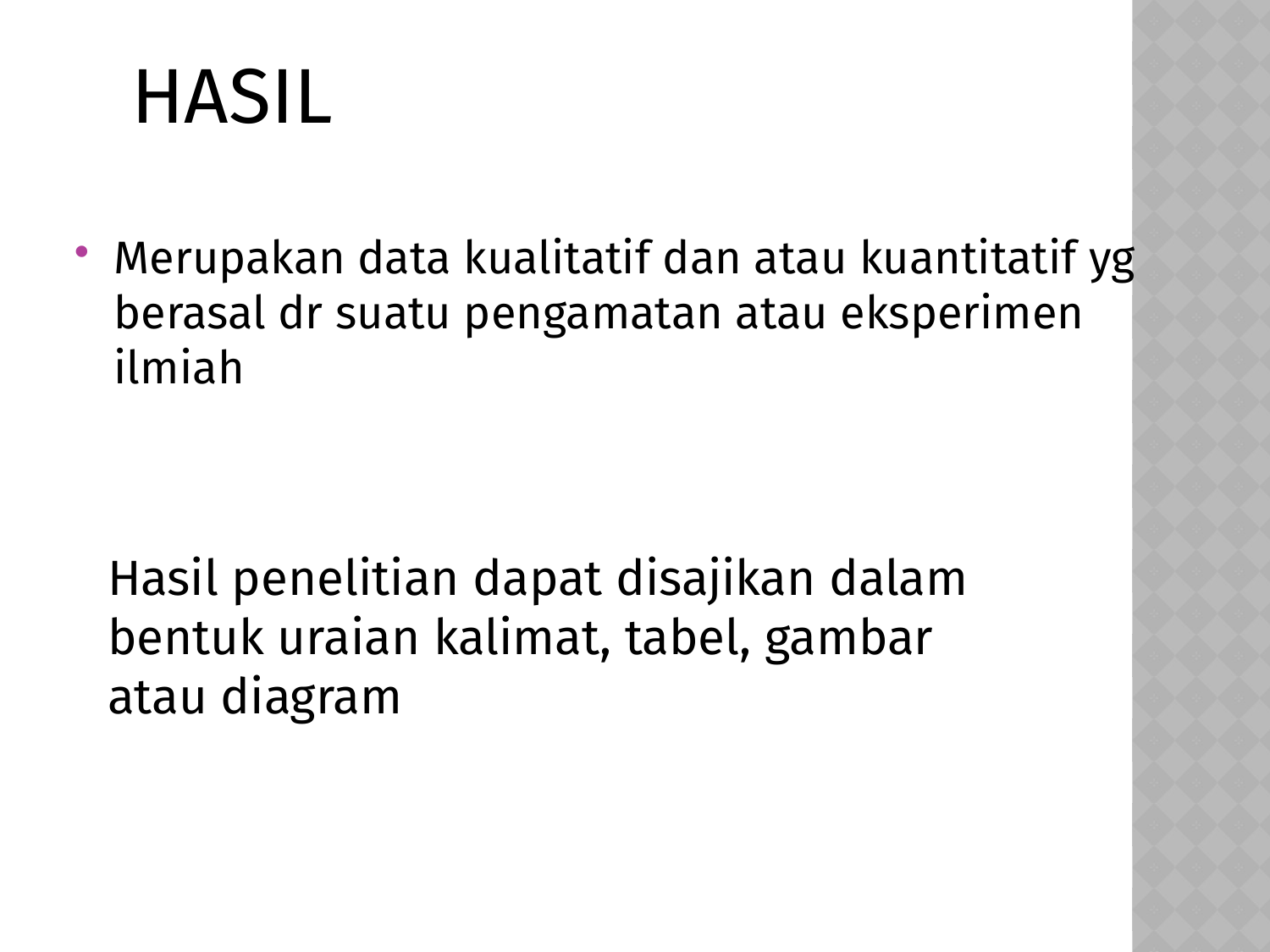

HASIL
Merupakan data kualitatif dan atau kuantitatif yg berasal dr suatu pengamatan atau eksperimen ilmiah
Hasil penelitian dapat disajikan dalam bentuk uraian kalimat, tabel, gambar atau diagram